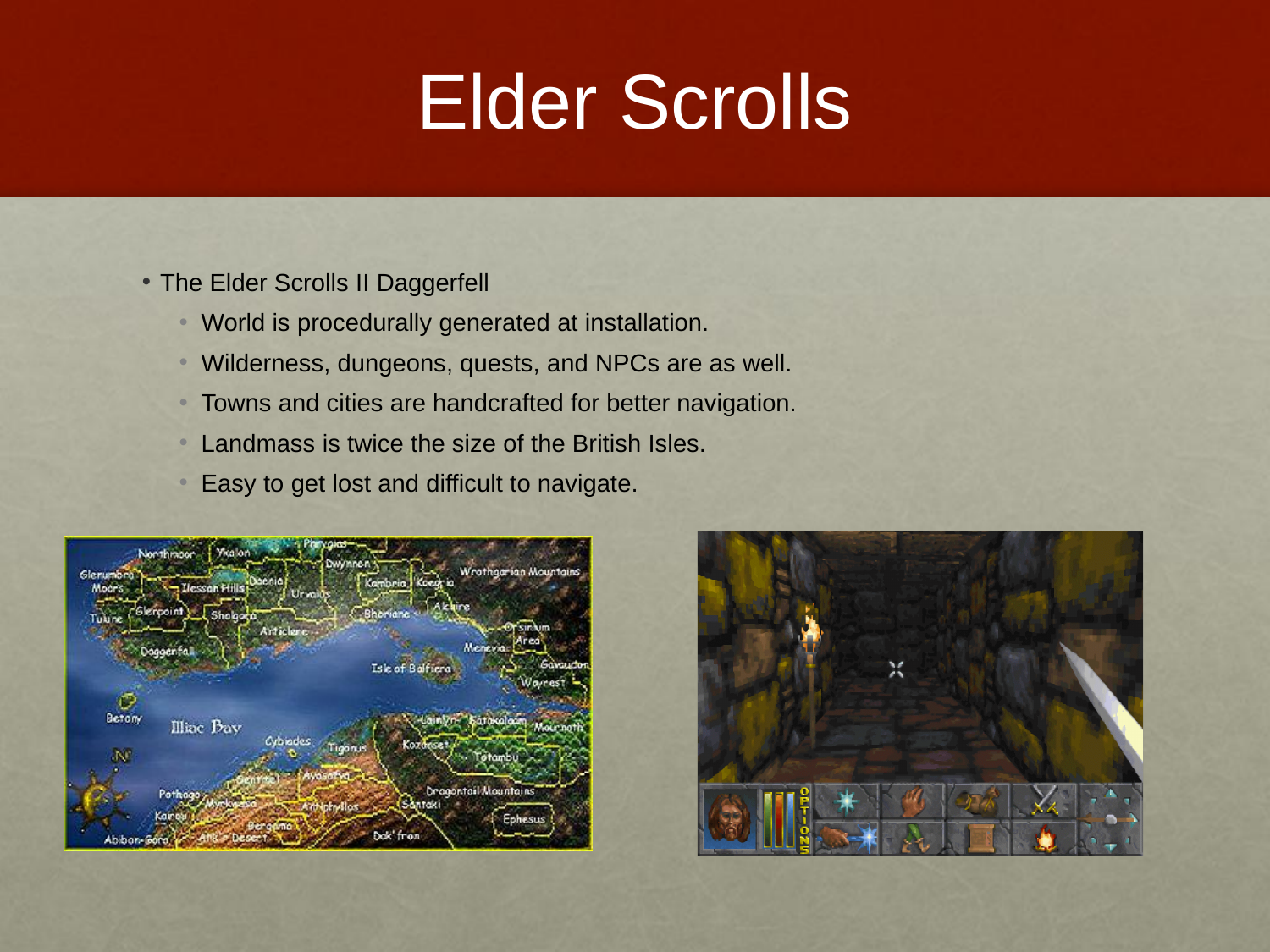

# Elder Scrolls
The Elder Scrolls II Daggerfell
World is procedurally generated at installation.
Wilderness, dungeons, quests, and NPCs are as well.
Towns and cities are handcrafted for better navigation.
Landmass is twice the size of the British Isles.
Easy to get lost and difficult to navigate.